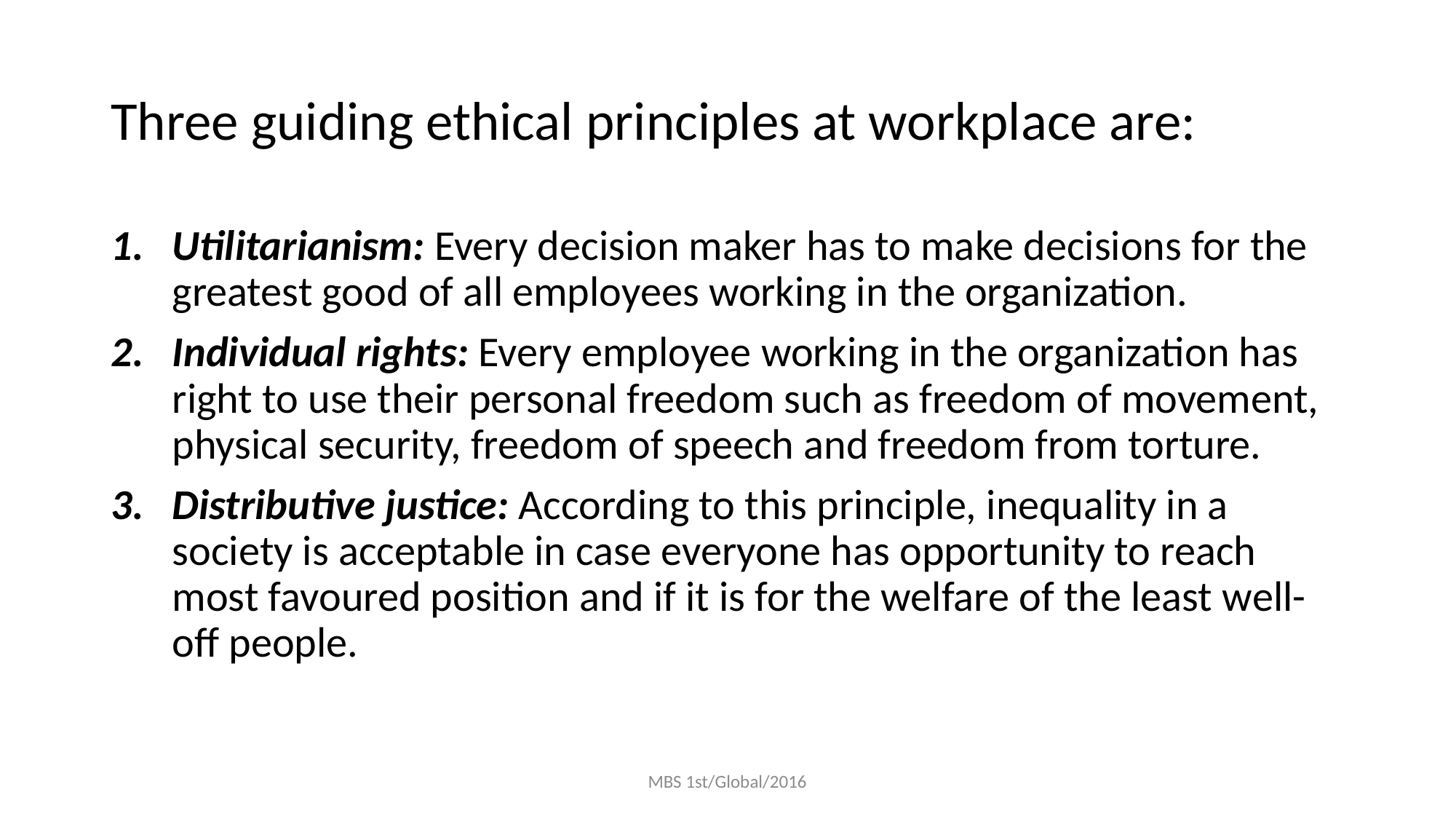

# Three guiding ethical principles at workplace are:
Utilitarianism: Every decision maker has to make decisions for the greatest good of all employees working in the organization.
Individual rights: Every employee working in the organization has right to use their personal freedom such as freedom of movement, physical security, freedom of speech and freedom from torture.
Distributive justice: According to this principle, inequality in a society is acceptable in case everyone has opportunity to reach most favoured position and if it is for the welfare of the least well-off people.
MBS 1st/Global/2016